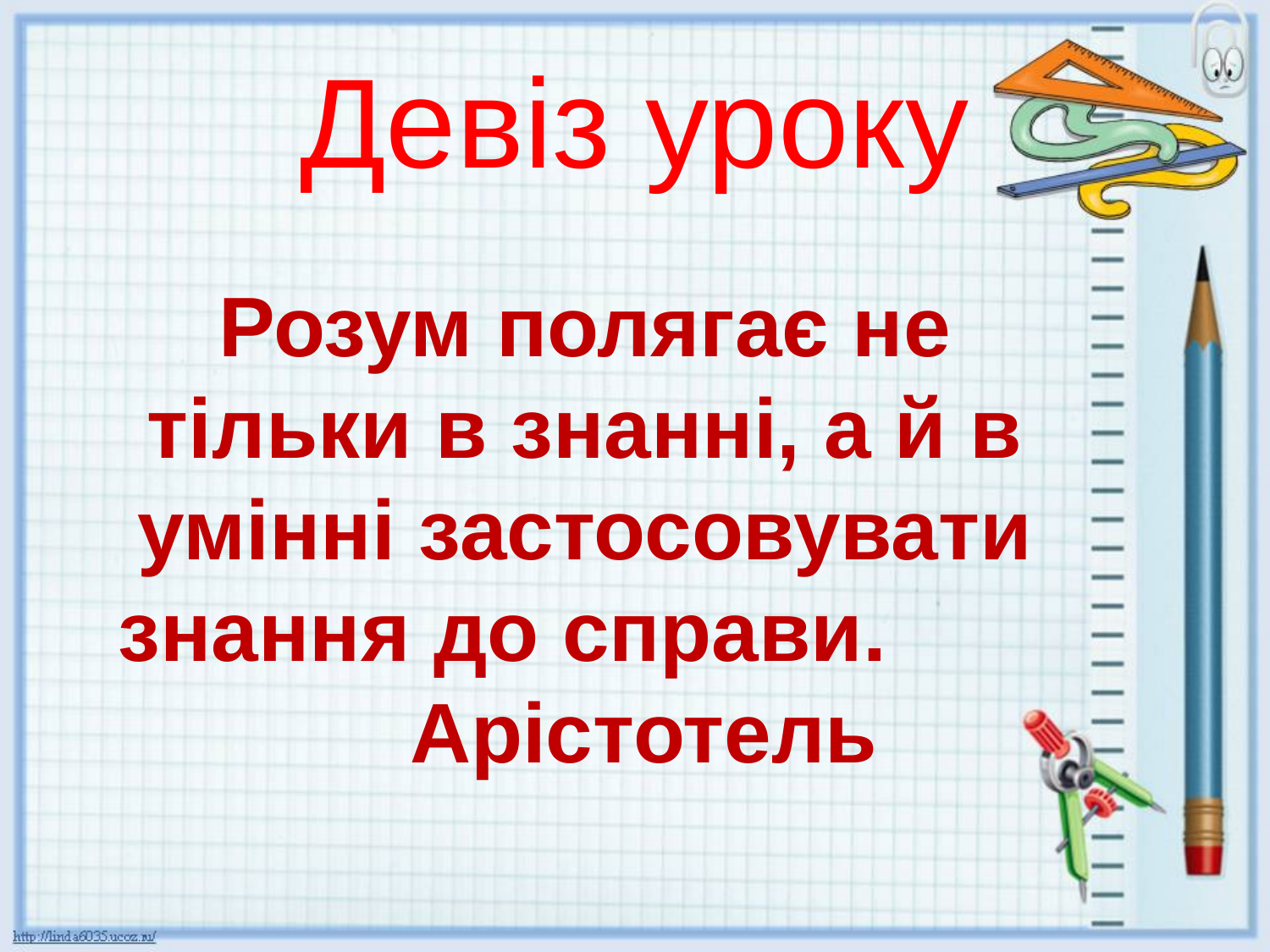

# Девіз уроку
Розум полягає не тільки в знанні, а й в умінні застосовувати знання до справи.             Арістотель